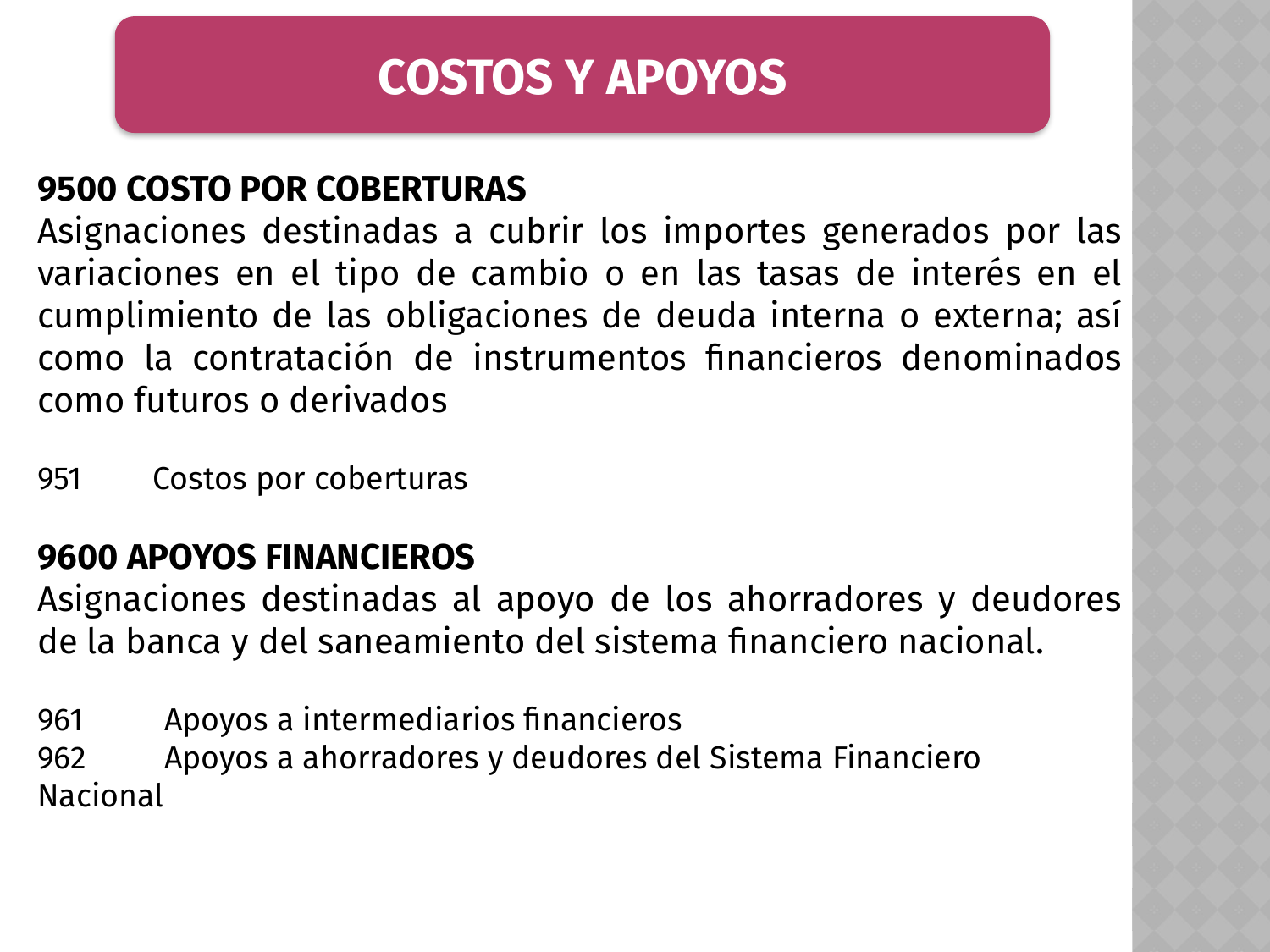

COSTOS Y APOYOS

9500 COSTO POR COBERTURAS
Asignaciones destinadas a cubrir los importes generados por las variaciones en el tipo de cambio o en las tasas de interés en el cumplimiento de las obligaciones de deuda interna o externa; así como la contratación de instrumentos financieros denominados como futuros o derivados

        Costos por coberturas

9600 APOYOS FINANCIEROS
Asignaciones destinadas al apoyo de los ahorradores y deudores de la banca y del saneamiento del sistema financiero nacional.

961	Apoyos a intermediarios financieros
962	Apoyos a ahorradores y deudores del Sistema Financiero 	Nacional